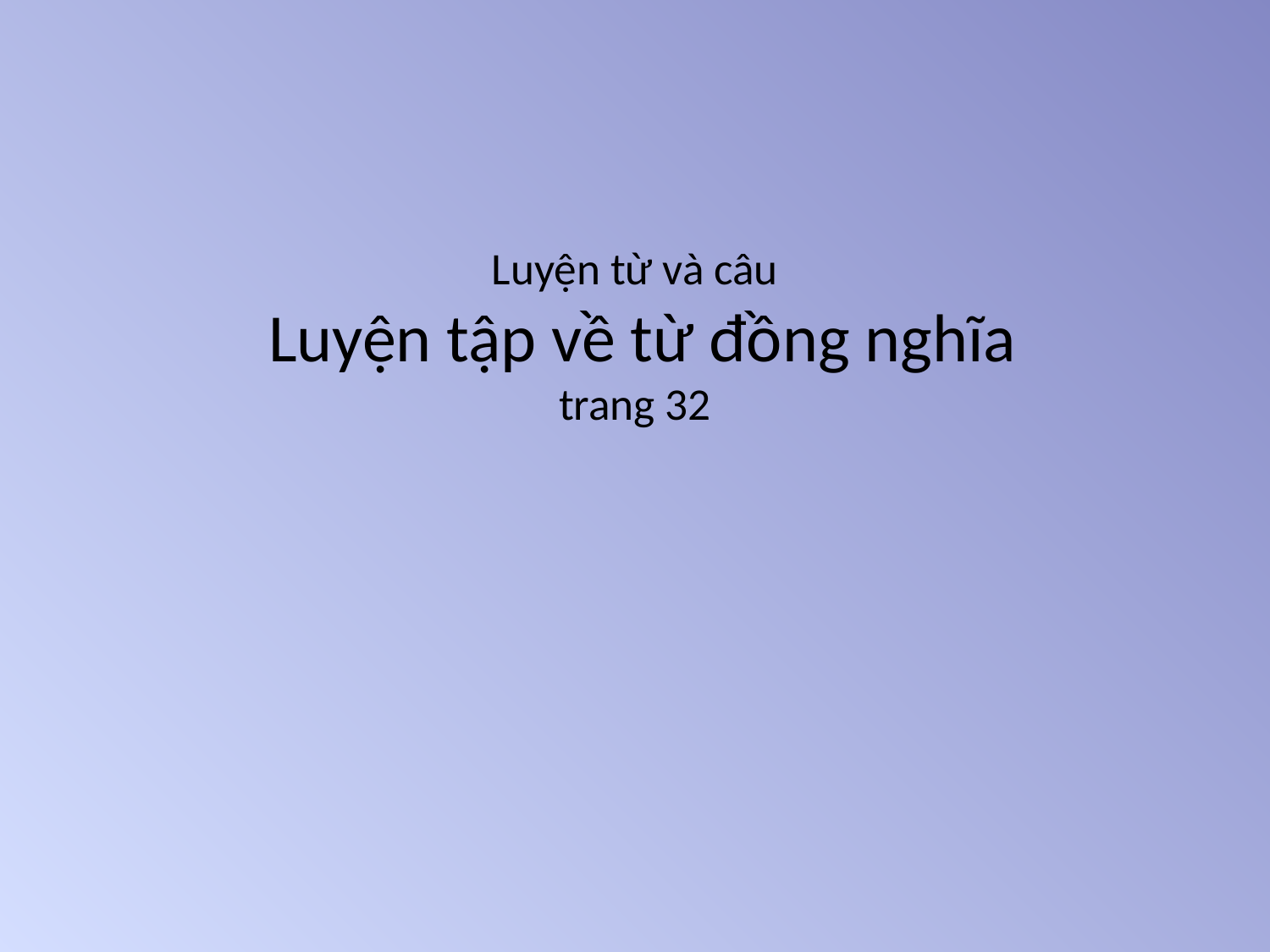

# Luyện từ và câu Luyện tập về từ đồng nghĩa trang 32